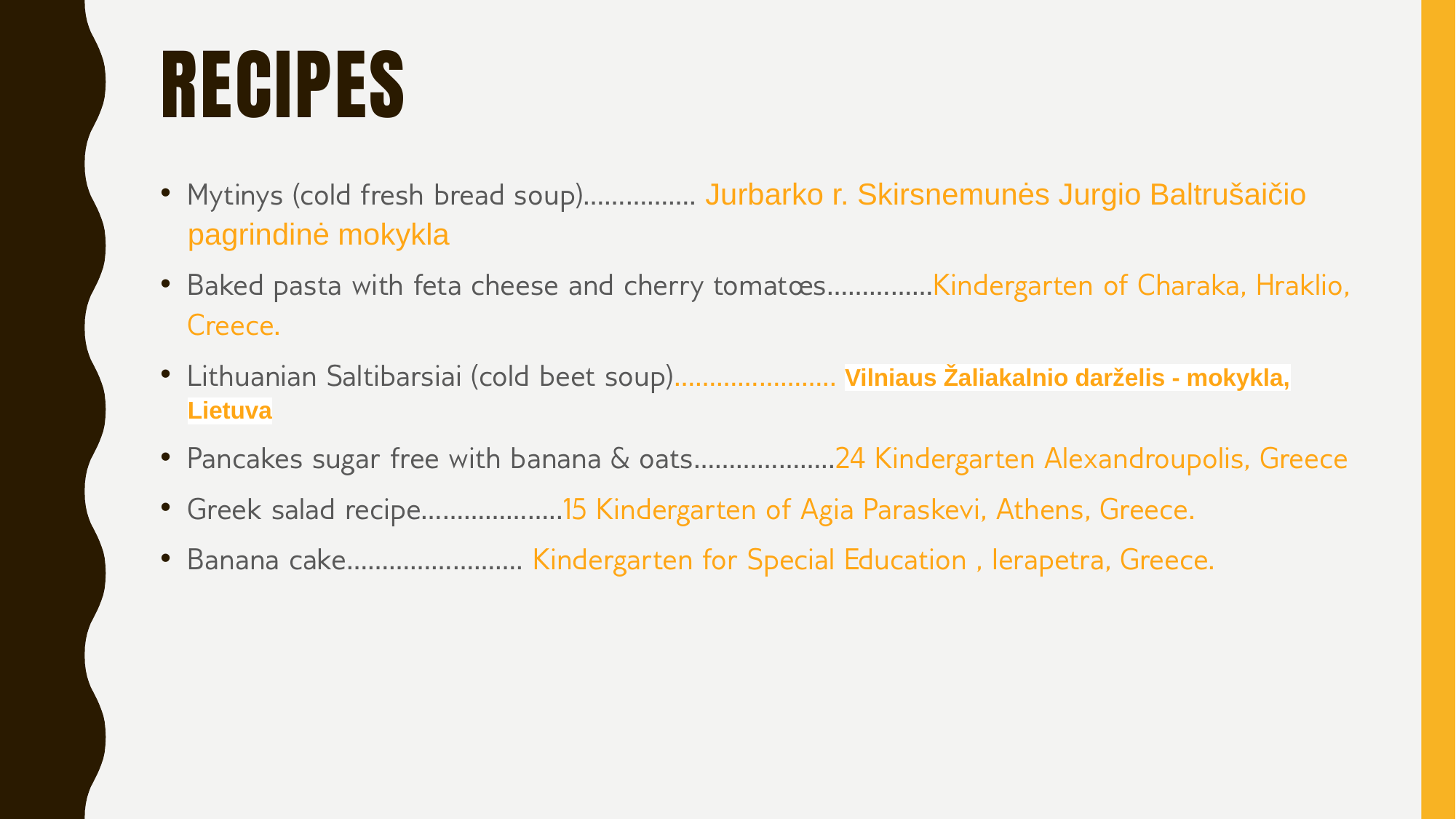

# recipes
Mytinys (cold fresh bread soup)……………. Jurbarko r. Skirsnemunės Jurgio Baltrušaičio pagrindinė mokykla
Baked pasta with feta cheese and cherry tomatoes……………Kindergarten of Charaka, Hraklio, Creece.
Lithuanian Saltibarsiai (cold beet soup)………………….. Vilniaus Žaliakalnio darželis - mokykla, Lietuva
Pancakes sugar free with banana & oats………………..24 Kindergarten Alexandroupolis, Greece
Greek salad recipe………………..15 Kindergarten of Agia Paraskevi, Athens, Greece.
Banana cake……………………. Kindergarten for Special Education , Ierapetra, Greece.